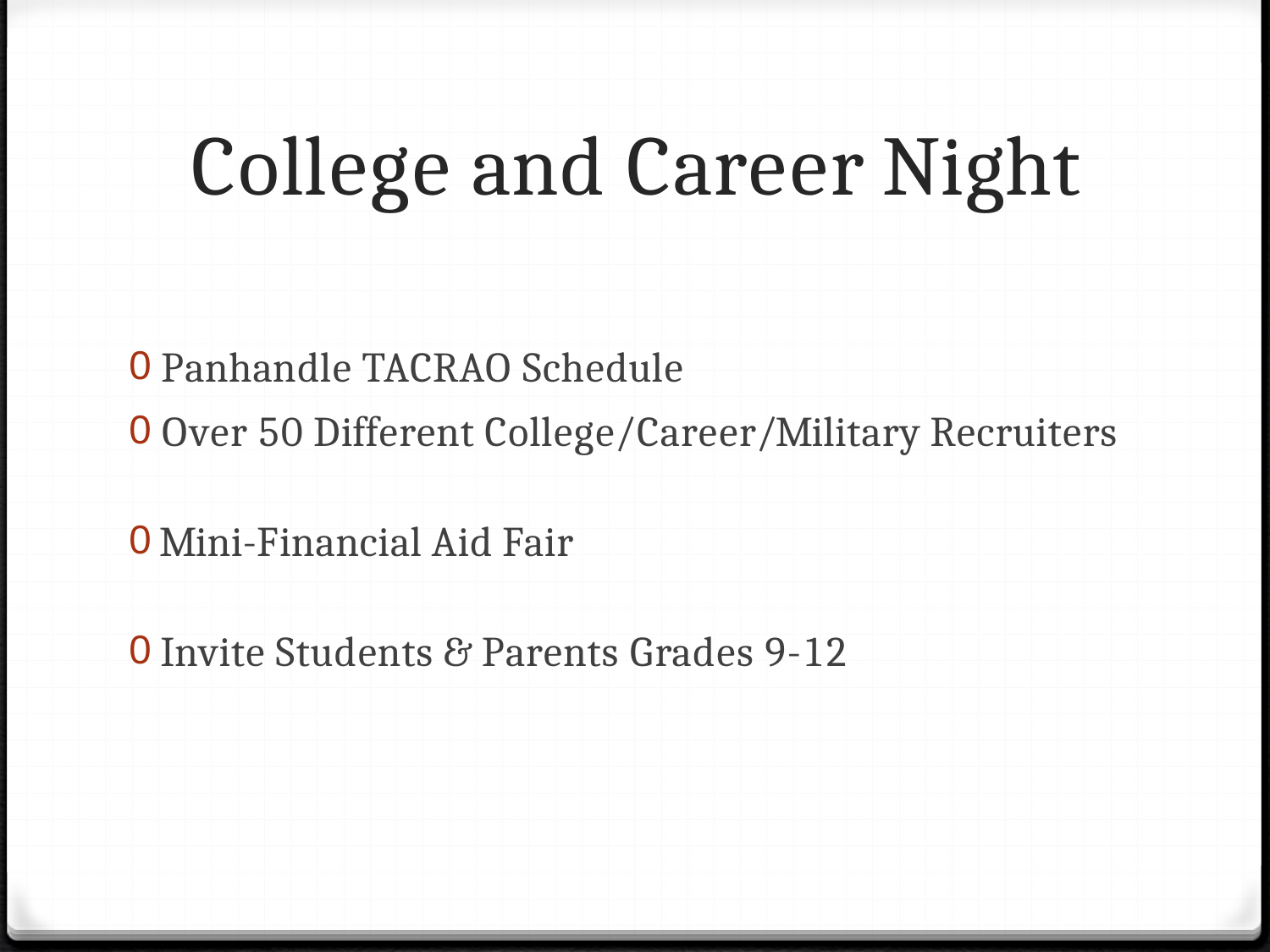

# College and Career Night
Panhandle TACRAO Schedule
Over 50 Different College/Career/Military Recruiters
Mini-Financial Aid Fair
Invite Students & Parents Grades 9-12